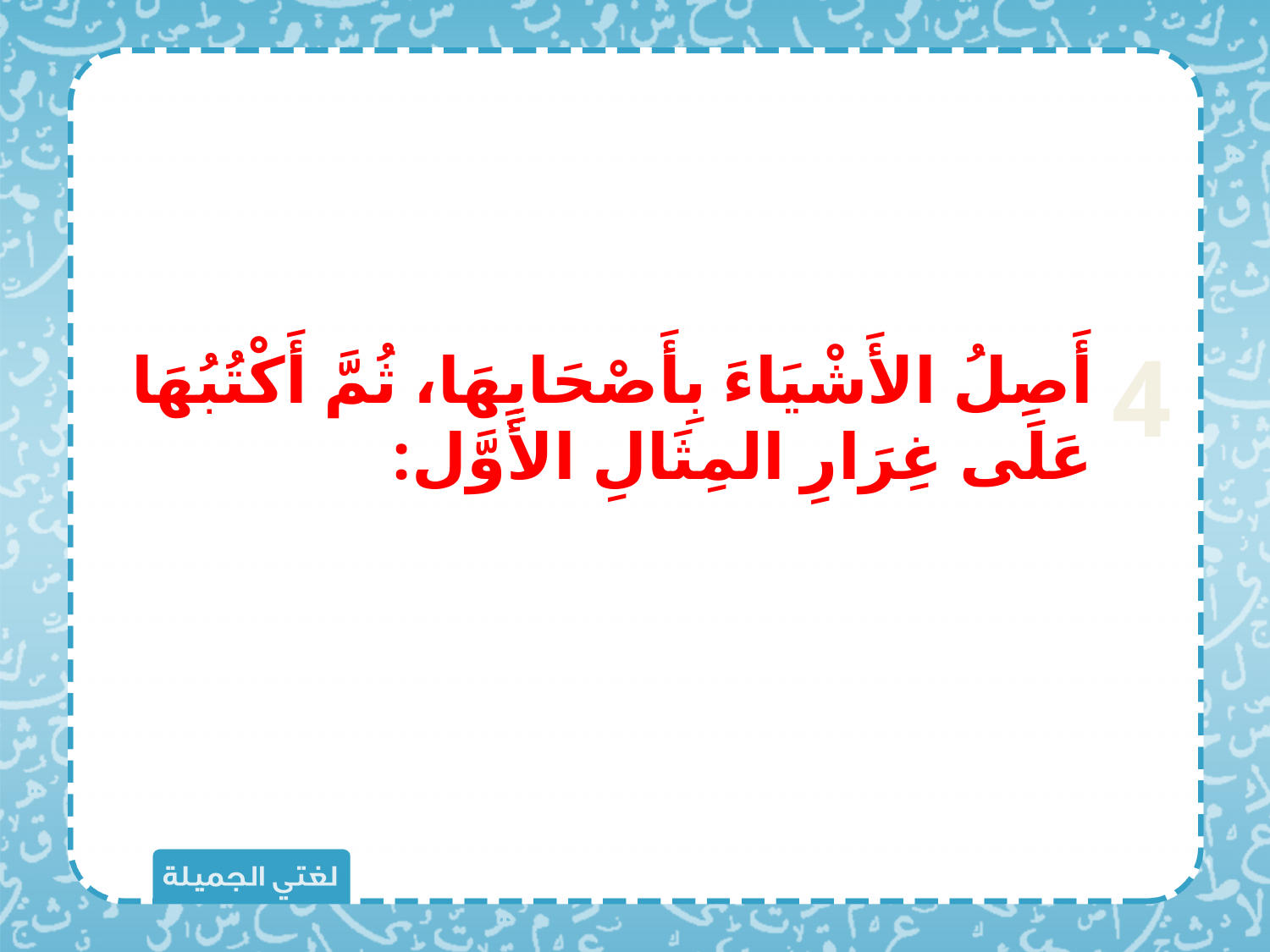

أَصِلُ الأَشْيَاءَ بِأَصْحَابِهَا، ثُمَّ أَكْتُبُهَا عَلَى غِرَارِ المِثَالِ الأَوَّل:
4